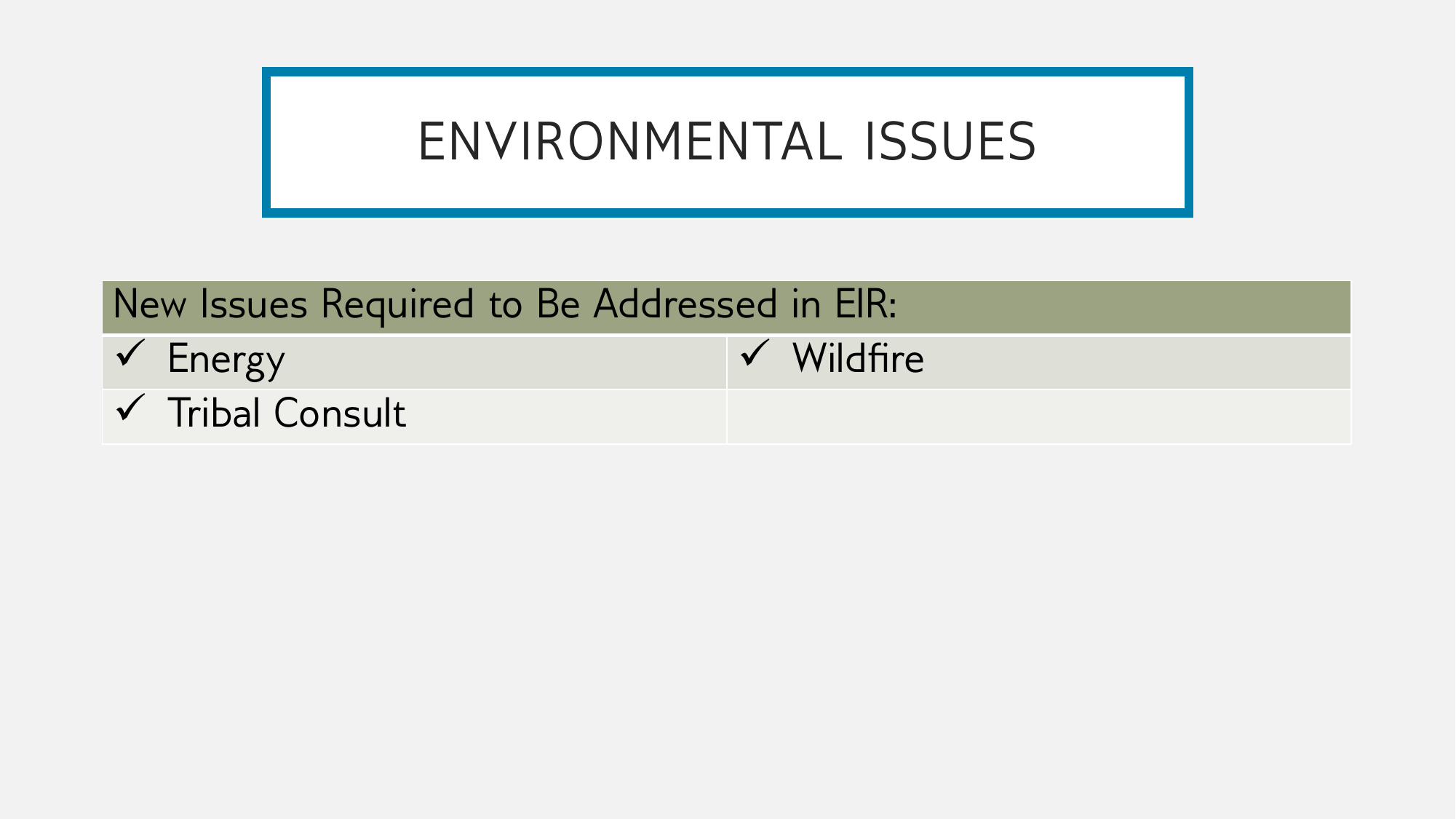

# Environmental issues
| New Issues Required to Be Addressed in EIR: |  |
| --- | --- |
| Energy | Wildfire |
| Tribal Consult |  |